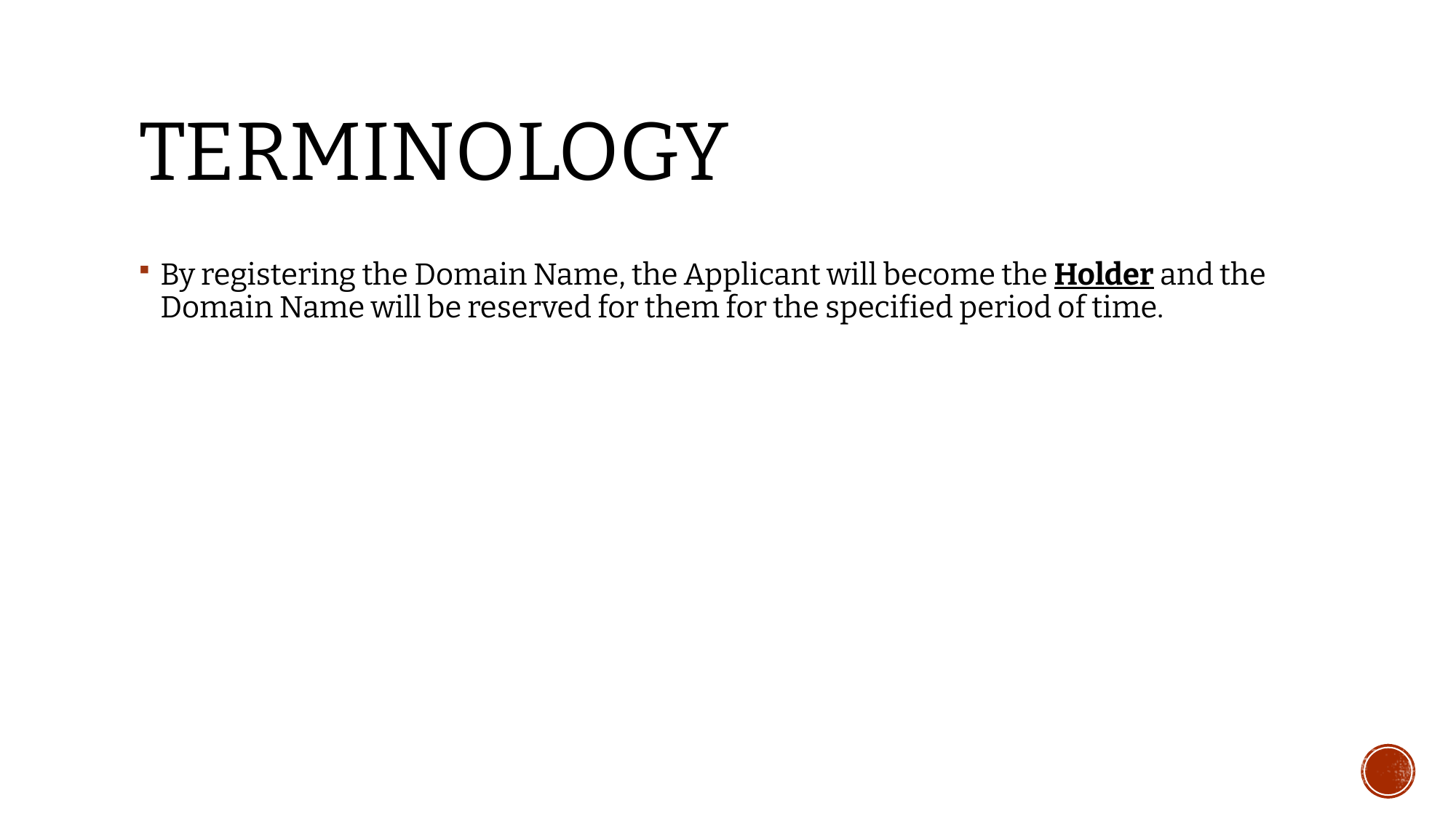

# Terminology
By registering the Domain Name, the Applicant will become the Holder and the Domain Name will be reserved for them for the specified period of time.